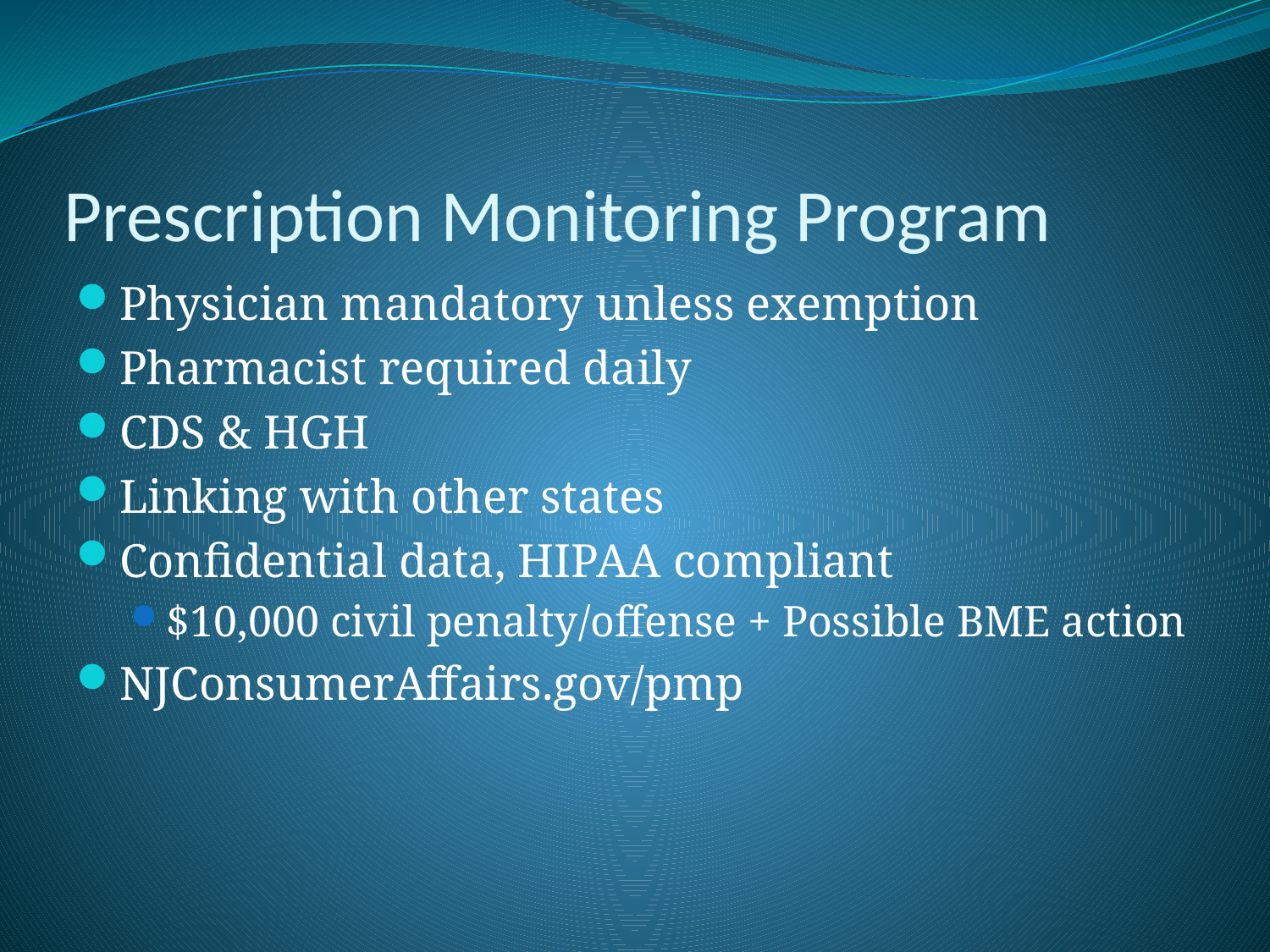

# Prescription Monitoring Program
Physician mandatory unless exemption
Pharmacist required daily
CDS & HGH
Linking with other states
Confidential data, HIPAA compliant
$10,000 civil penalty/offense + Possible BME action
NJConsumerAffairs.gov/pmp